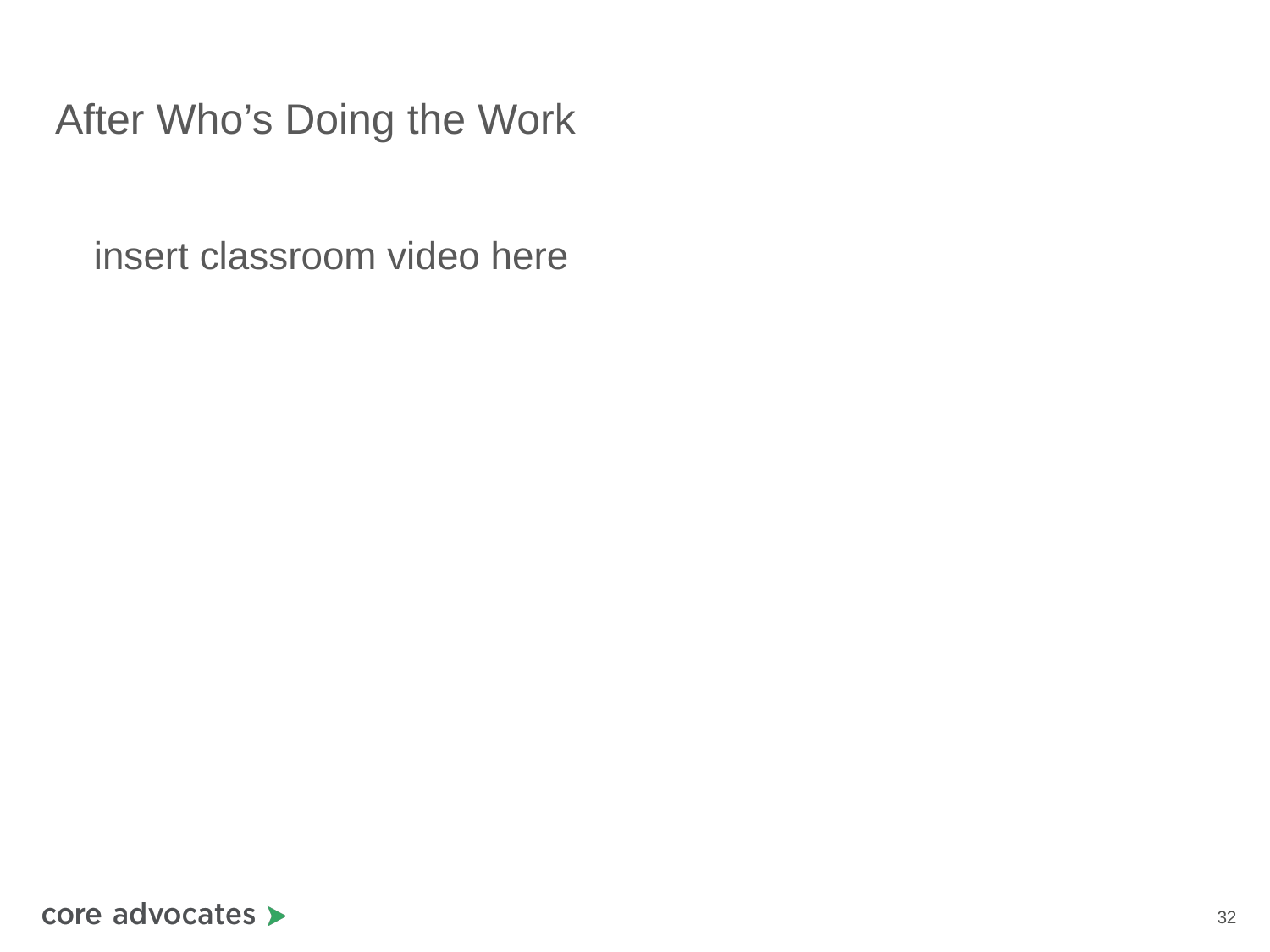

# After Who’s Doing the Work
insert classroom video here